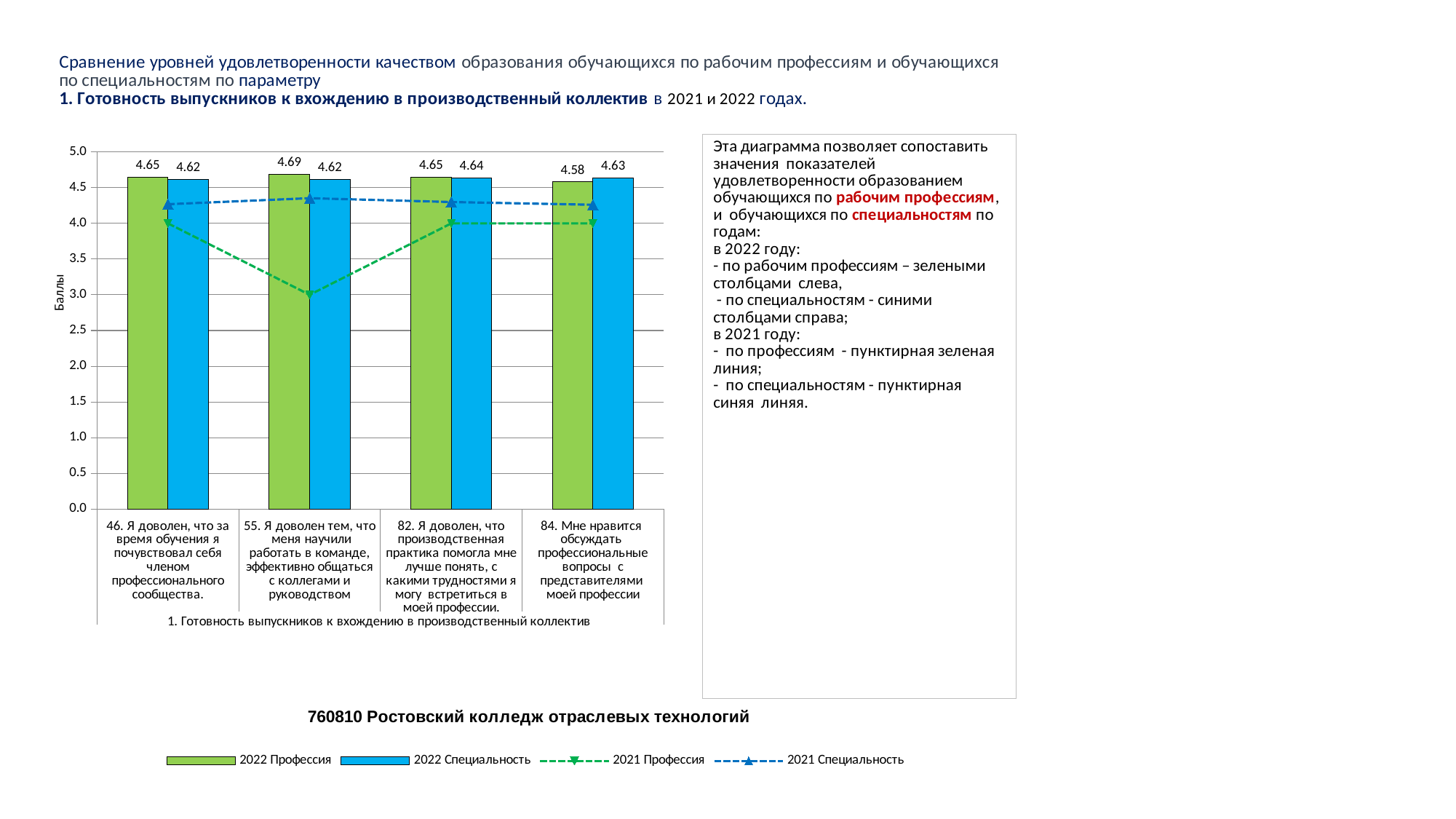

### Chart

| Category | 2022 Профессия | 2022 Специальность | 2021 Профессия | 2021 Специальность |
|---|---|---|---|---|
| 46. Я доволен, что за время обучения я почувствовал себя членом профессионального сообщества. | 4.645161290322581 | 4.617886178861789 | 4.0 | 4.268199233716475 |
| 55. Я доволен тем, что  меня научили работать в команде, эффективно общаться с коллегами и руководством | 4.688172043010753 | 4.617886178861789 | 3.0 | 4.352490421455939 |
| 82. Я доволен, что производственная практика помогла мне лучше понять, с какими трудностями я могу  встретиться в моей профессии. | 4.648351648351649 | 4.639344262295082 | 4.0 | 4.2988505747126435 |
| 84. Мне нравится  обсуждать  профессиональные вопросы  с представителями  моей профессии | 4.580645161290323 | 4.634146341463414 | 4.0 | 4.260536398467433 |